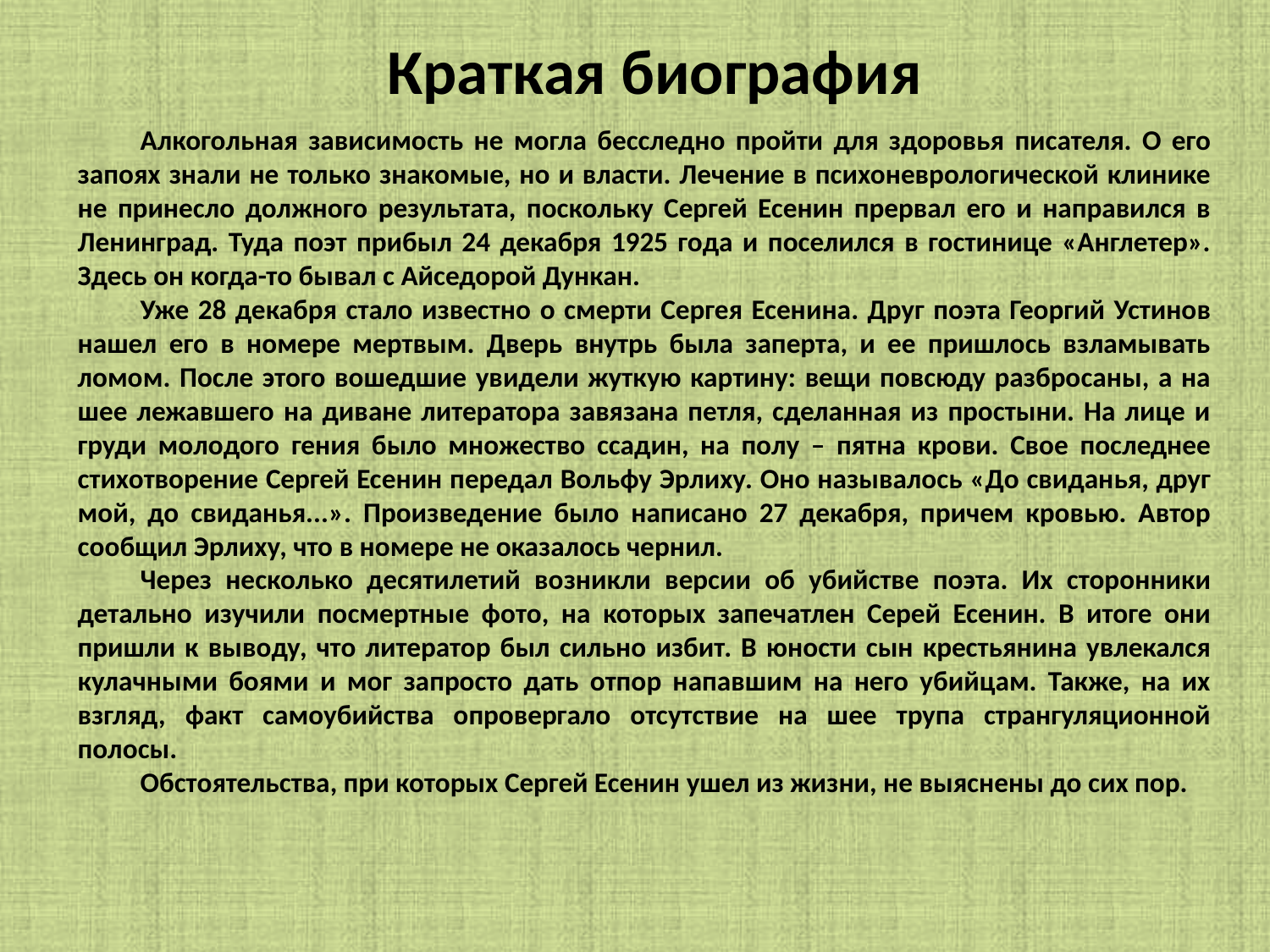

Краткая биография
Алкогольная зависимость не могла бесследно пройти для здоровья писателя. О его запоях знали не только знакомые, но и власти. Лечение в психоневрологической клинике не принесло должного результата, поскольку Сергей Есенин прервал его и направился в Ленинград. Туда поэт прибыл 24 декабря 1925 года и поселился в гостинице «Англетер». Здесь он когда-то бывал с Айседорой Дункан.
Уже 28 декабря стало известно о смерти Сергея Есенина. Друг поэта Георгий Устинов нашел его в номере мертвым. Дверь внутрь была заперта, и ее пришлось взламывать ломом. После этого вошедшие увидели жуткую картину: вещи повсюду разбросаны, а на шее лежавшего на диване литератора завязана петля, сделанная из простыни. На лице и груди молодого гения было множество ссадин, на полу – пятна крови. Свое последнее стихотворение Сергей Есенин передал Вольфу Эрлиху. Оно называлось «До свиданья, друг мой, до свиданья...». Произведение было написано 27 декабря, причем кровью. Автор сообщил Эрлиху, что в номере не оказалось чернил.
Через несколько десятилетий возникли версии об убийстве поэта. Их сторонники детально изучили посмертные фото, на которых запечатлен Серей Есенин. В итоге они пришли к выводу, что литератор был сильно избит. В юности сын крестьянина увлекался кулачными боями и мог запросто дать отпор напавшим на него убийцам. Также, на их взгляд, факт самоубийства опровергало отсутствие на шее трупа странгуляционной полосы.
Обстоятельства, при которых Сергей Есенин ушел из жизни, не выяснены до сих пор.